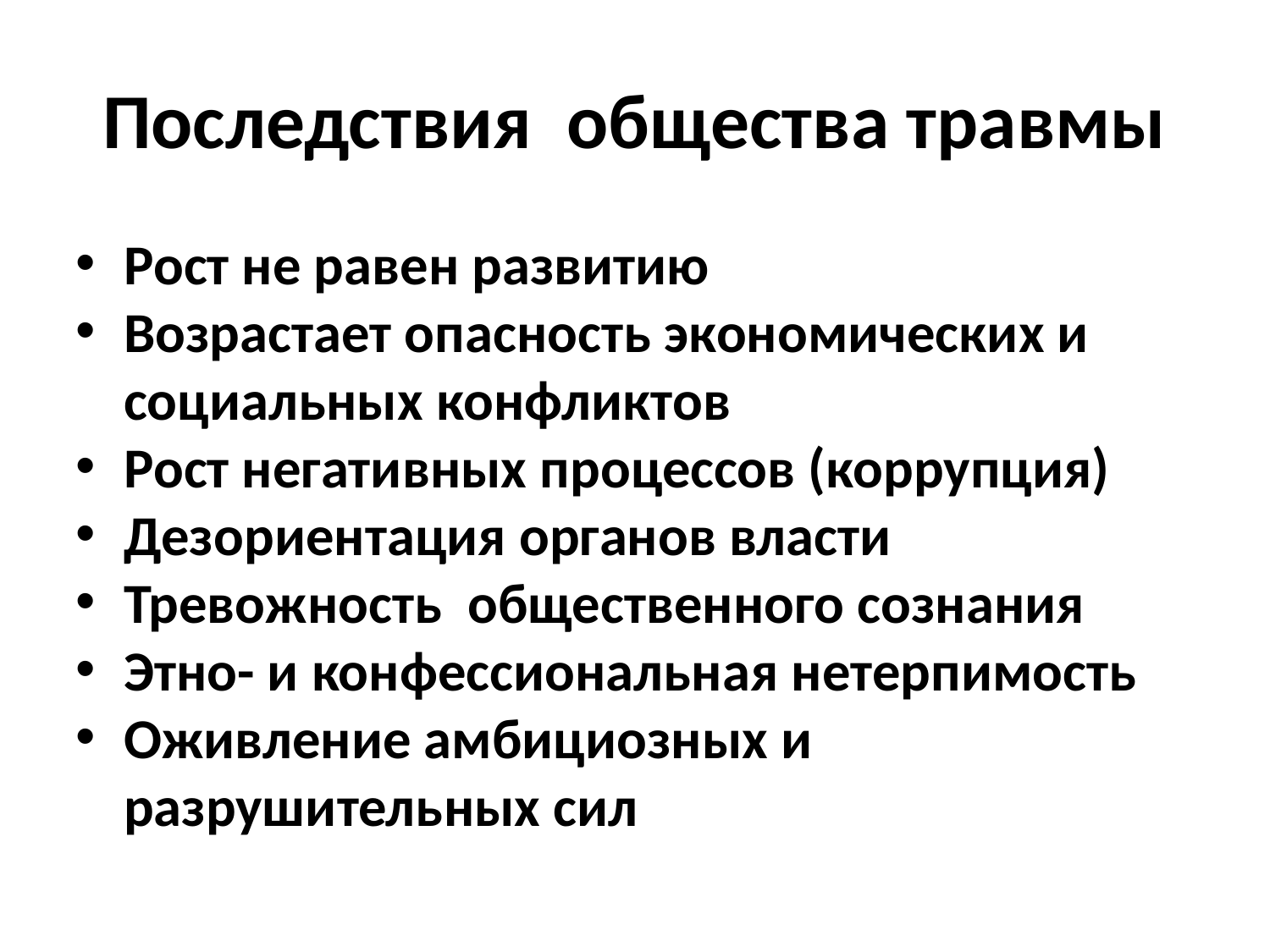

Последствия  общества травмы
Рост не равен развитию
Возрастает опасность экономических и социальных конфликтов
Рост негативных процессов (коррупция)
Дезориентация органов власти
Тревожность  общественного сознания
Этно- и конфессиональная нетерпимость
Оживление амбициозных и разрушительных сил